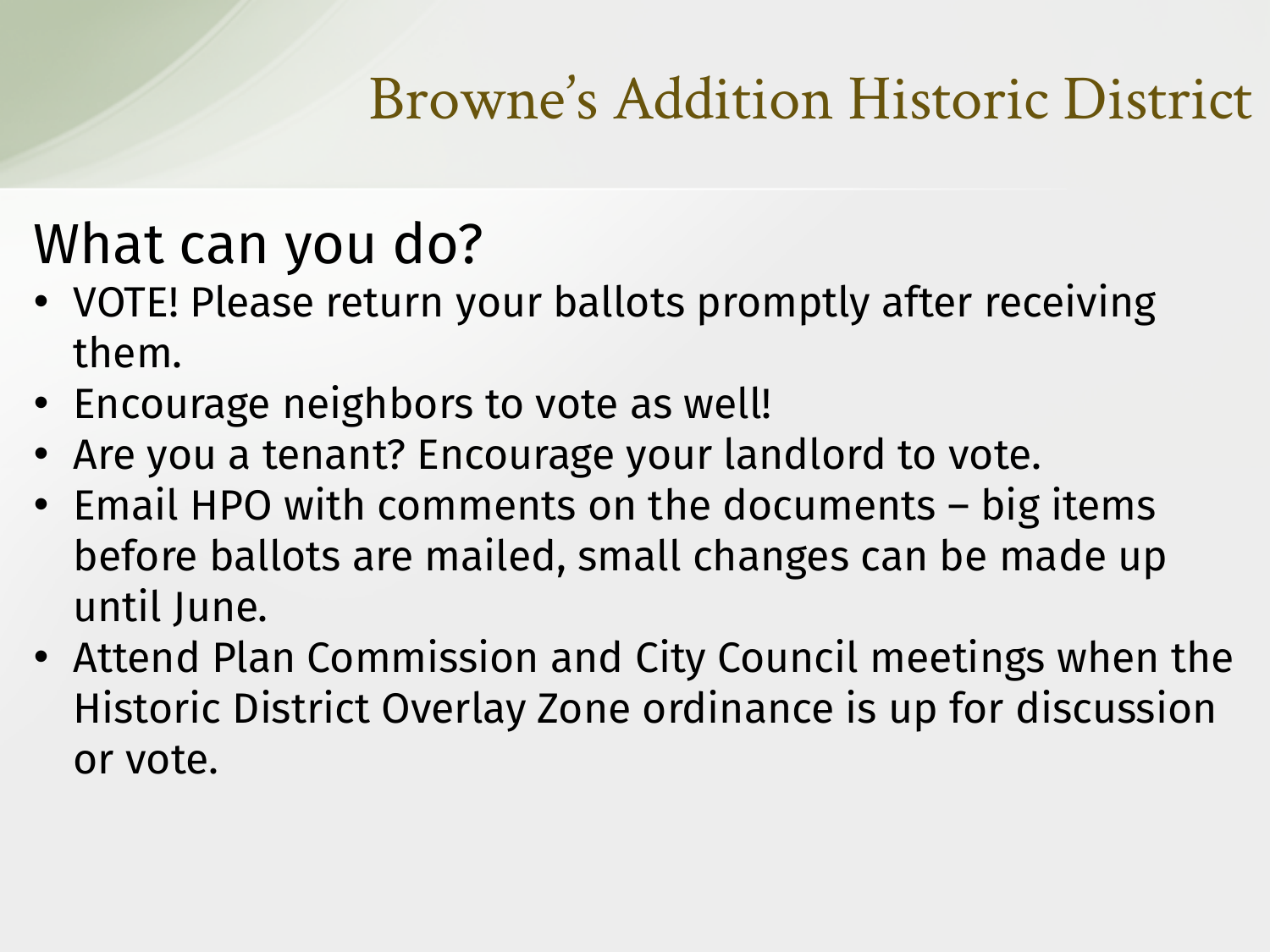

# Browne’s Addition Historic District
What can you do?
VOTE! Please return your ballots promptly after receiving them.
Encourage neighbors to vote as well!
Are you a tenant? Encourage your landlord to vote.
Email HPO with comments on the documents – big items before ballots are mailed, small changes can be made up until June.
Attend Plan Commission and City Council meetings when the Historic District Overlay Zone ordinance is up for discussion or vote.